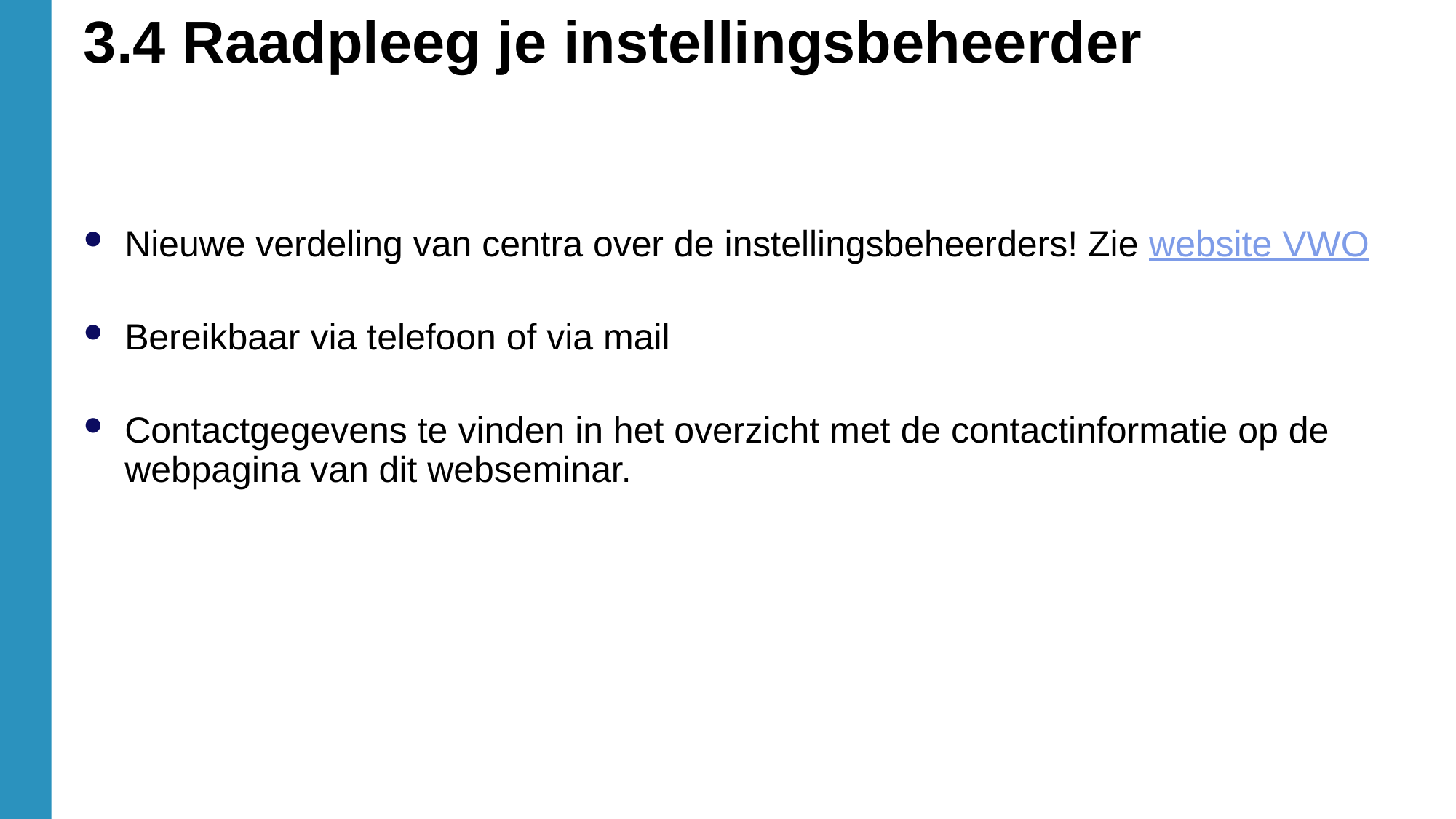

3.4 Raadpleeg je instellingsbeheerder

Nieuwe verdeling van centra over de instellingsbeheerders! Zie website VWO

Bereikbaar via telefoon of via mail

Contactgegevens te vinden in het overzicht met de contactinformatie op de webpagina van dit webseminar.